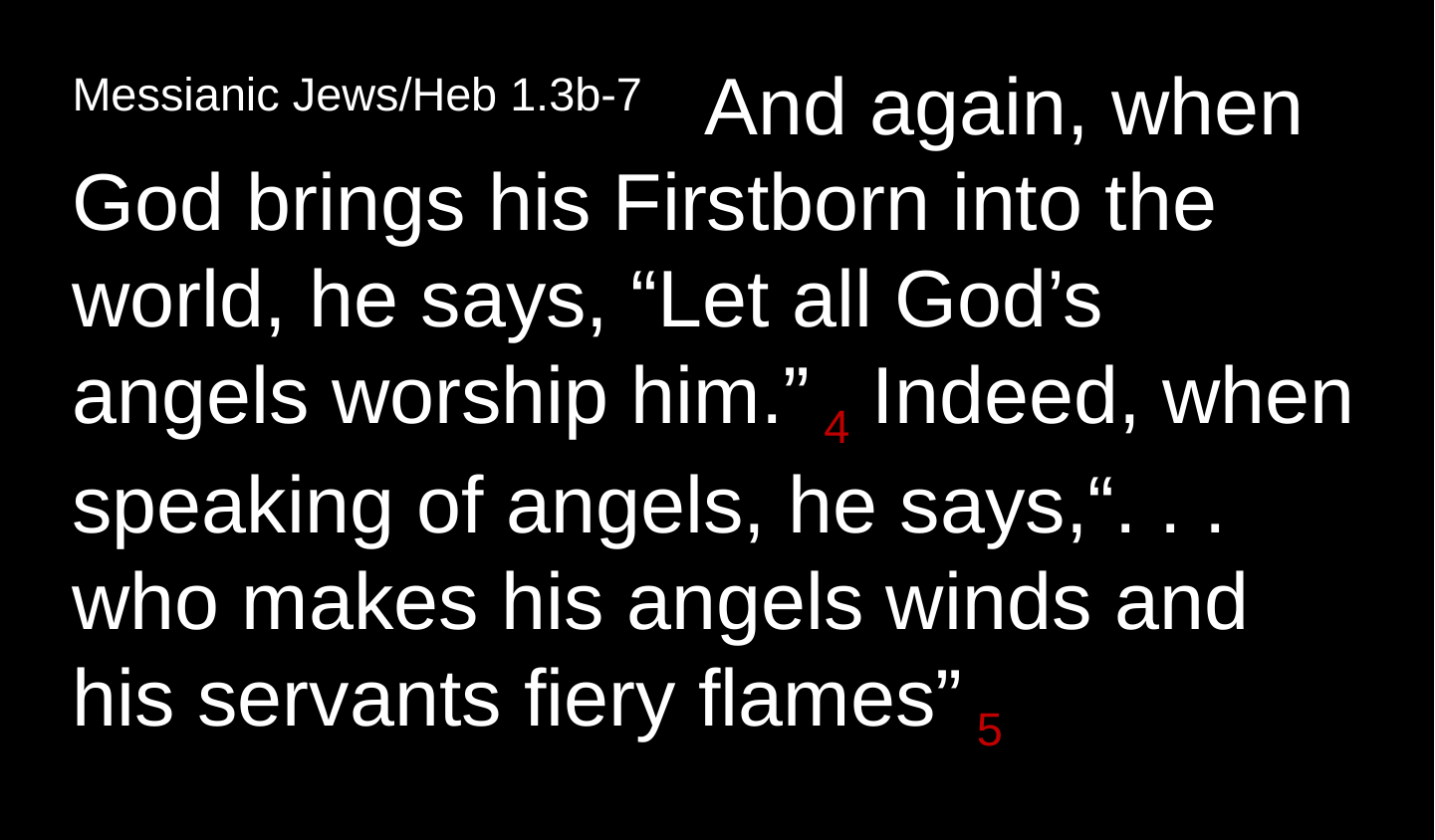

Messianic Jews/Heb 1.3b-7   And again, when God brings his Firstborn into the world, he says, “Let all God’s angels worship him.” 4 Indeed, when speaking of angels, he says,“. . . who makes his angels winds and his servants fiery flames” 5